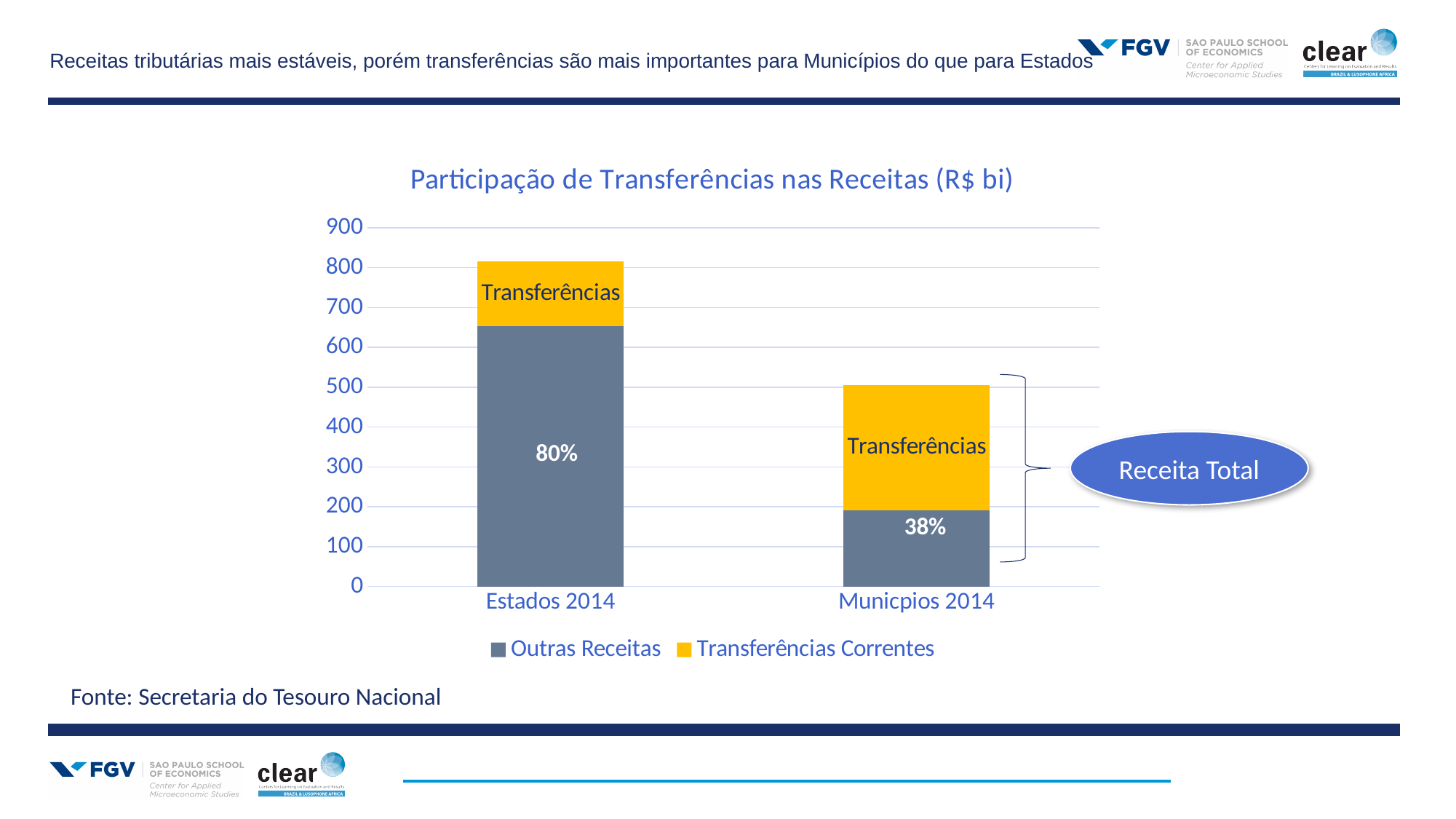

# Receitas tributárias mais estáveis, porém transferências são mais importantes para Municípios do que para Estados

### Chart: Participação de Transferências nas Receitas (R$ bi)

| Category | Outras Receitas | Transferências Correntes |
|---|---|---|
| Estados 2014 | 653.7130359224702 | 161.78434485156 |
| Municpios 2014 | 191.22194036327 | 314.1963748691995 |
80%
Receita Total
38%
Fonte: Secretaria do Tesouro Nacional